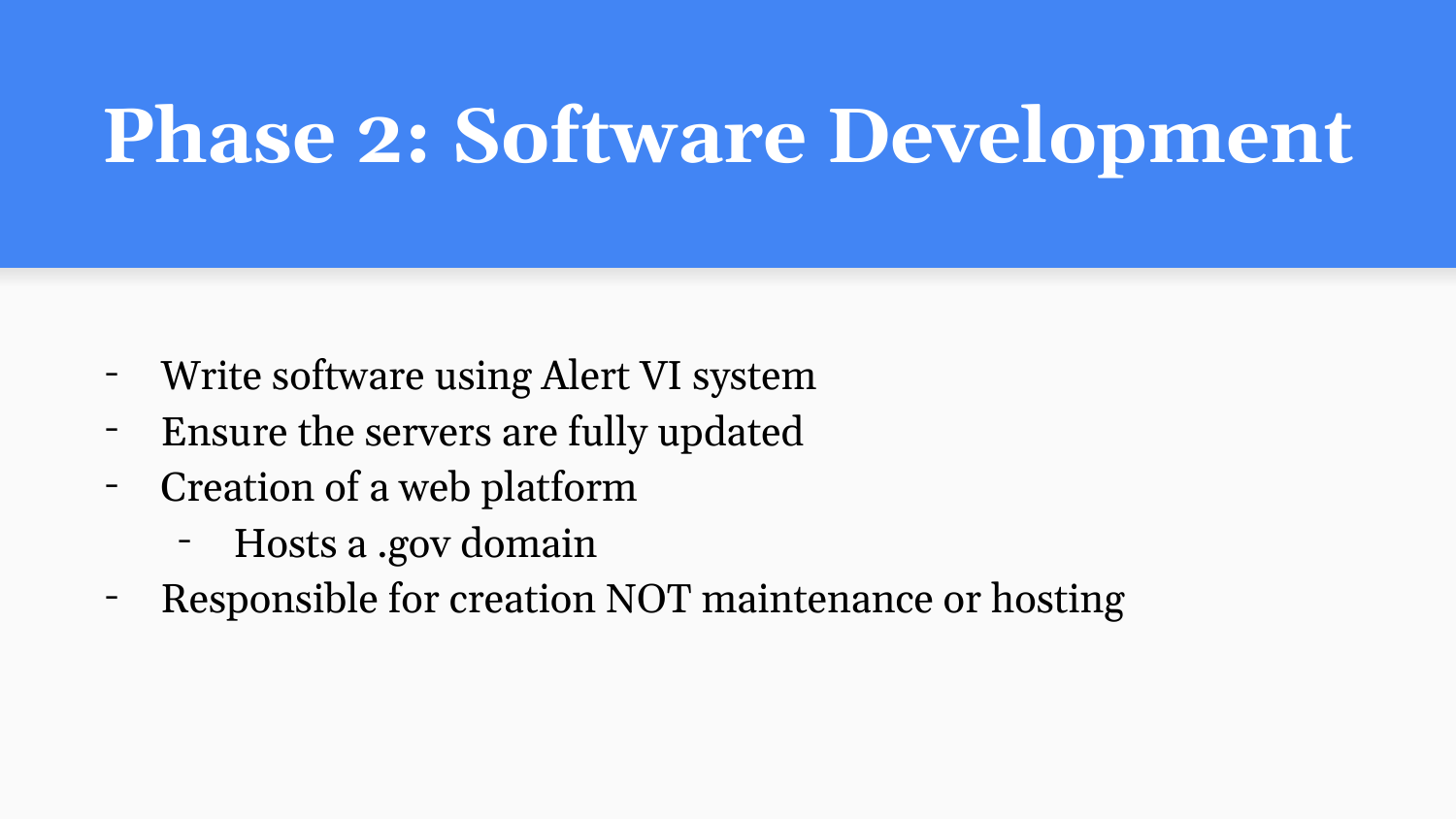

# Phase 2: Software Development
Write software using Alert VI system
Ensure the servers are fully updated
Creation of a web platform
Hosts a .gov domain
Responsible for creation NOT maintenance or hosting